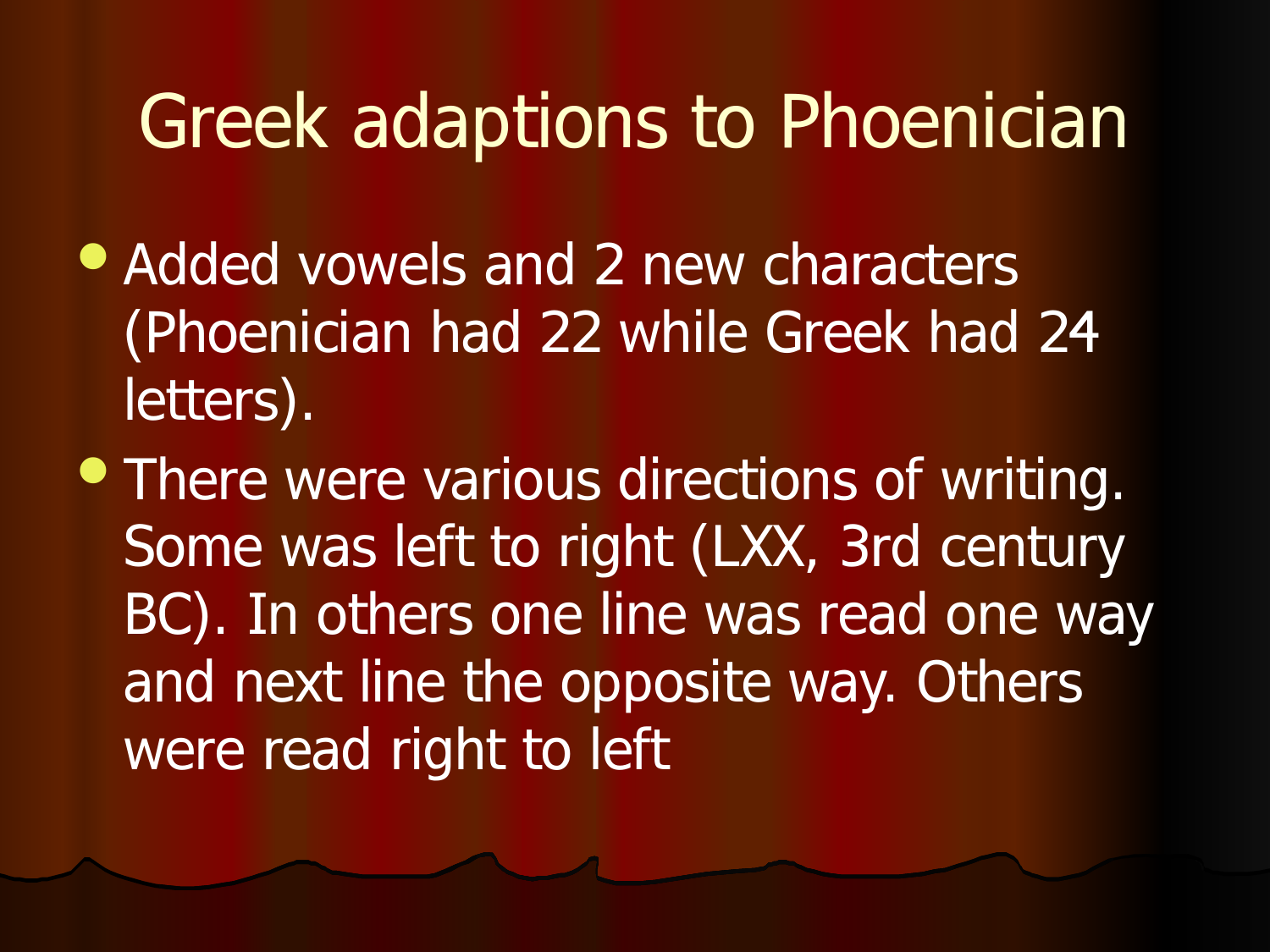

# Greek adaptions to Phoenician
Added vowels and 2 new characters (Phoenician had 22 while Greek had 24 letters).
There were various directions of writing. Some was left to right (LXX, 3rd century BC). In others one line was read one way and next line the opposite way. Others were read right to left